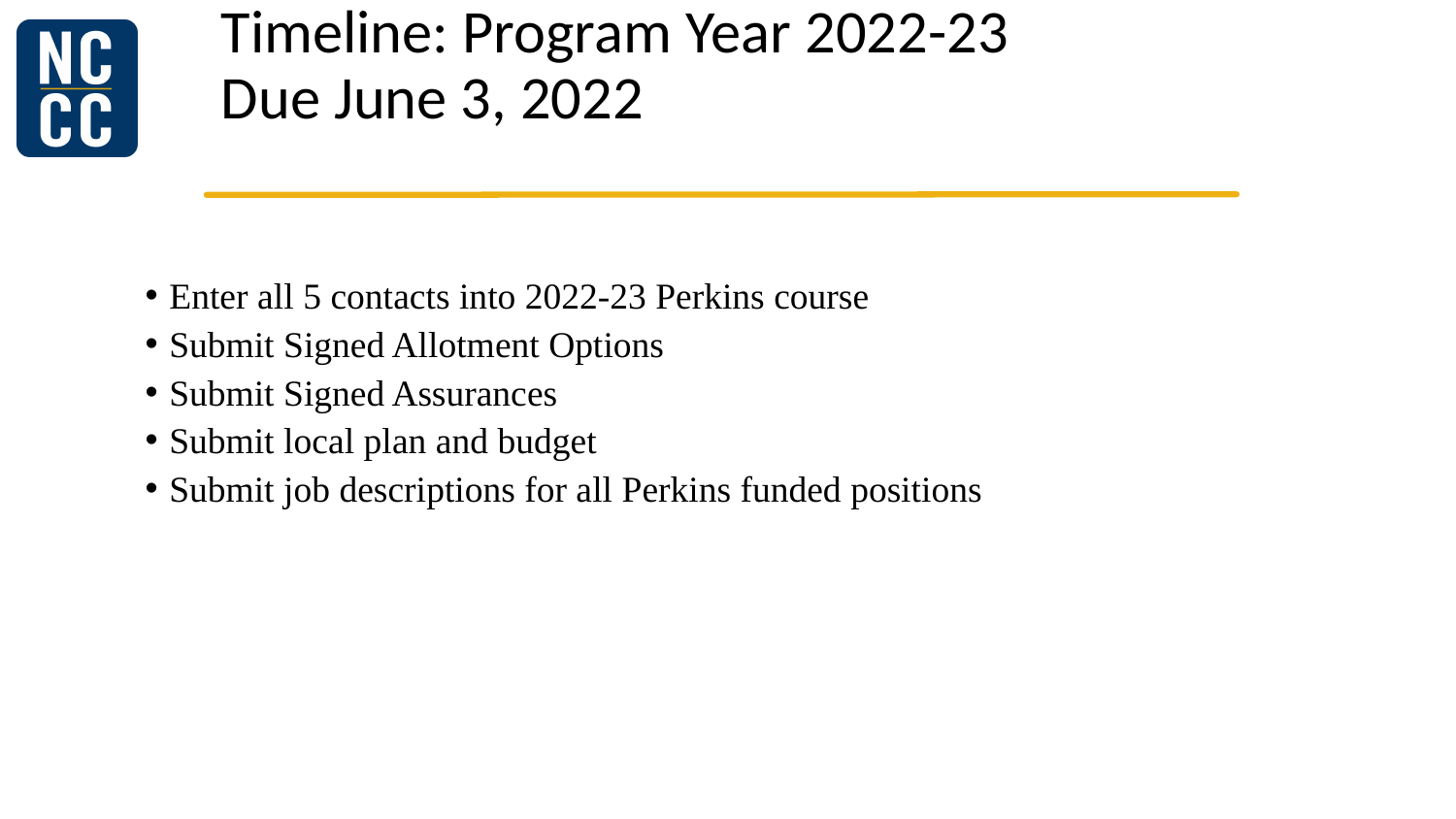

# Timeline: Program Year 2022-23 Due June 3, 2022

Enter all 5 contacts into 2022-23 Perkins course
Submit Signed Allotment Options
Submit Signed Assurances
Submit local plan and budget
Submit job descriptions for all Perkins funded positions